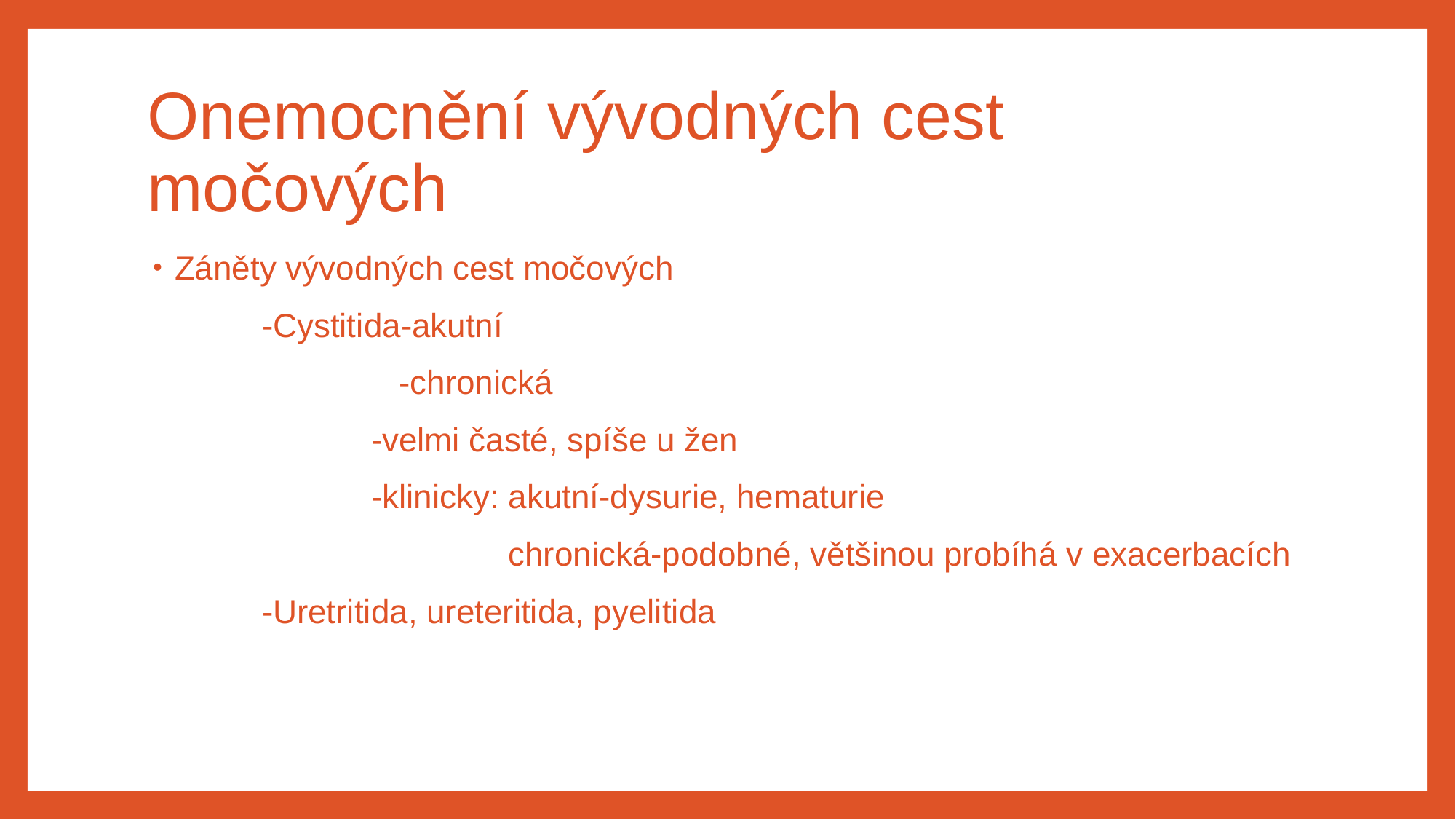

# Onemocnění vývodných cest močových
Záněty vývodných cest močových
	-Cystitida-akutní
		   -chronická
		-velmi časté, spíše u žen
		-klinicky: akutní-dysurie, hematurie
			   chronická-podobné, většinou probíhá v exacerbacích
	-Uretritida, ureteritida, pyelitida